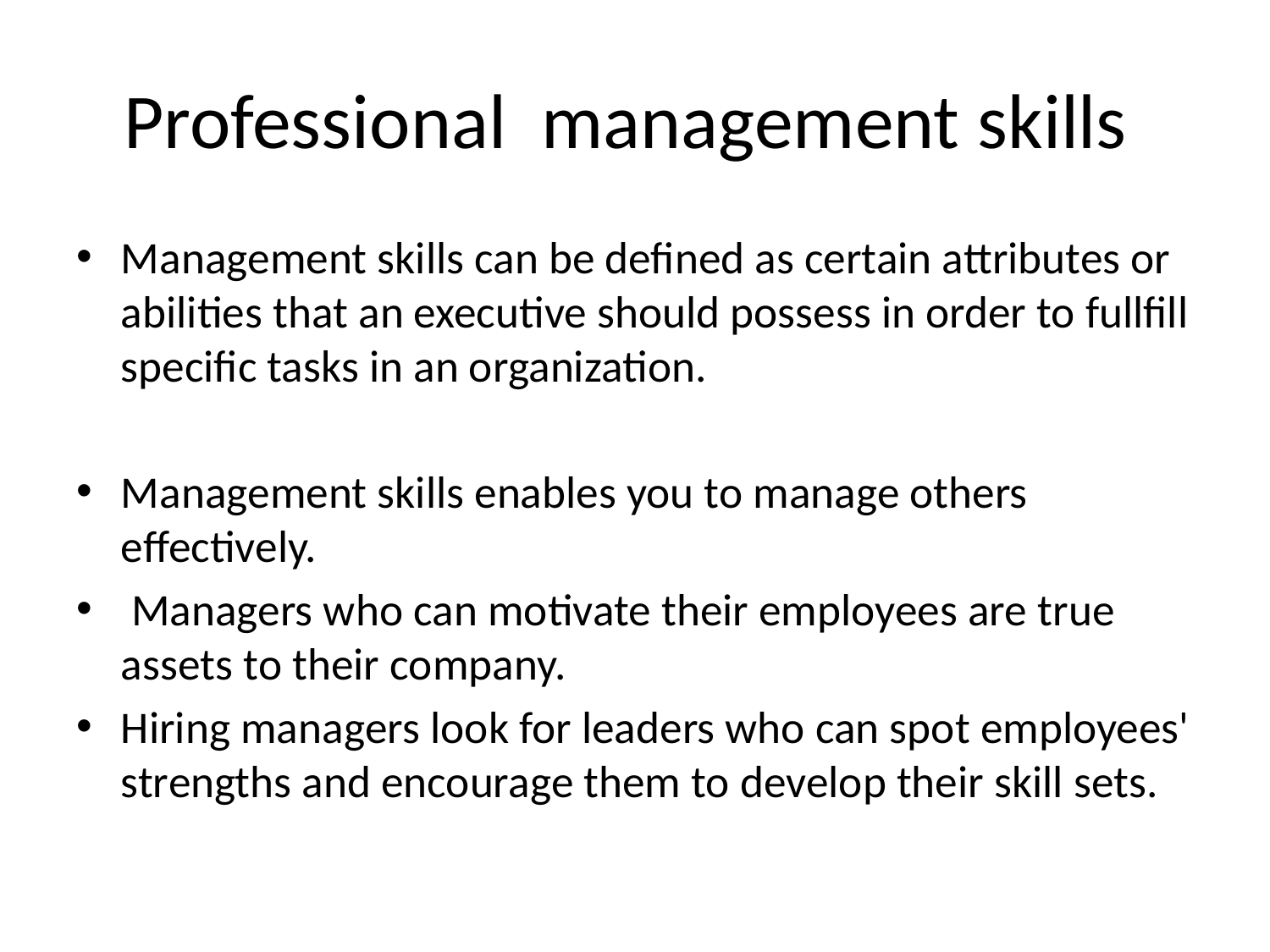

# Professional  management skills
Management skills can be defined as certain attributes or abilities that an executive should possess in order to fullfill specific tasks in an organization.

Management skills enables you to manage others effectively.
 Managers who can motivate their employees are true assets to their company.
Hiring managers look for leaders who can spot employees' strengths and encourage them to develop their skill sets.